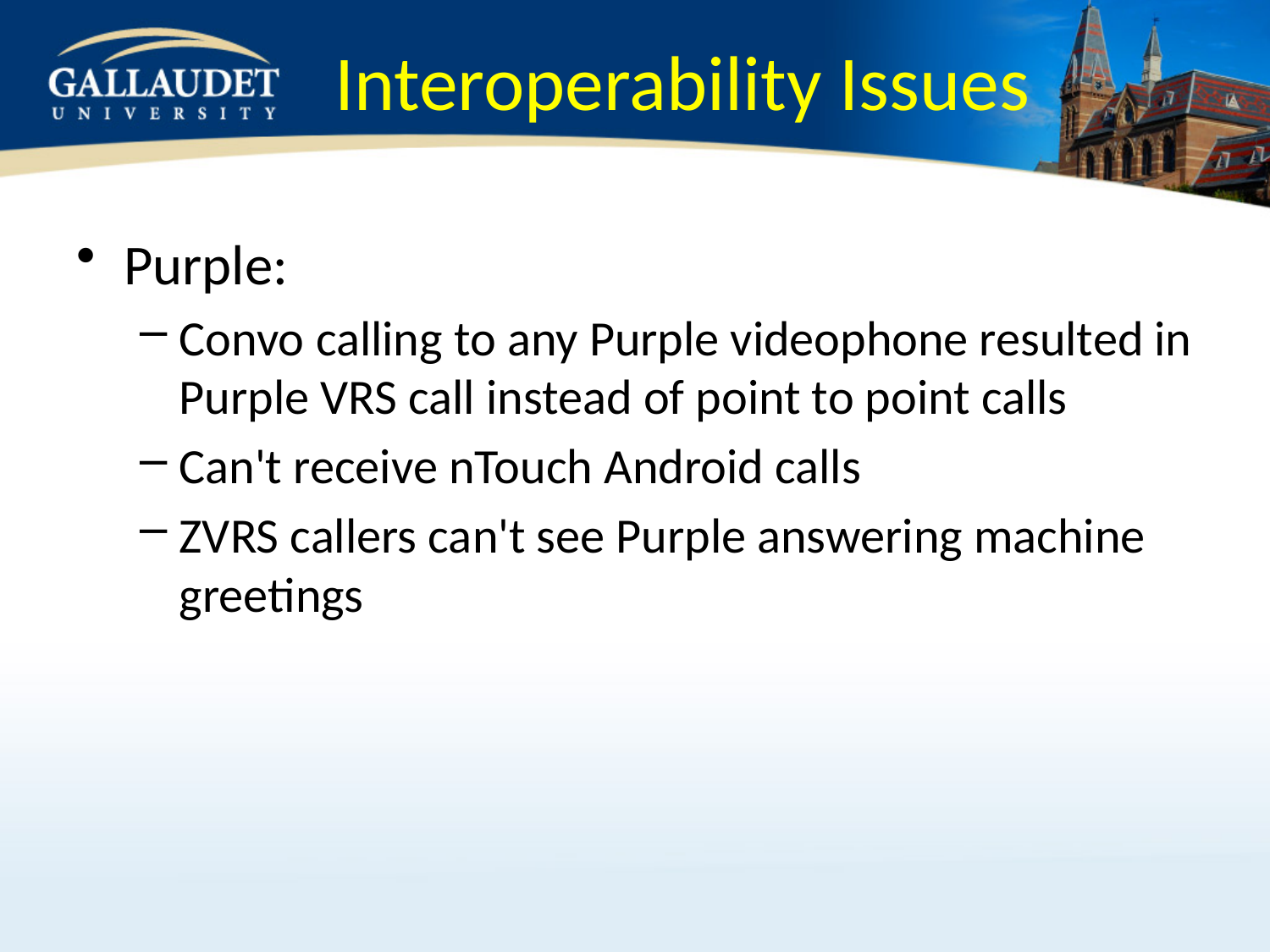

# Interoperability Issues
Purple:
Convo calling to any Purple videophone resulted in Purple VRS call instead of point to point calls
Can't receive nTouch Android calls
ZVRS callers can't see Purple answering machine greetings